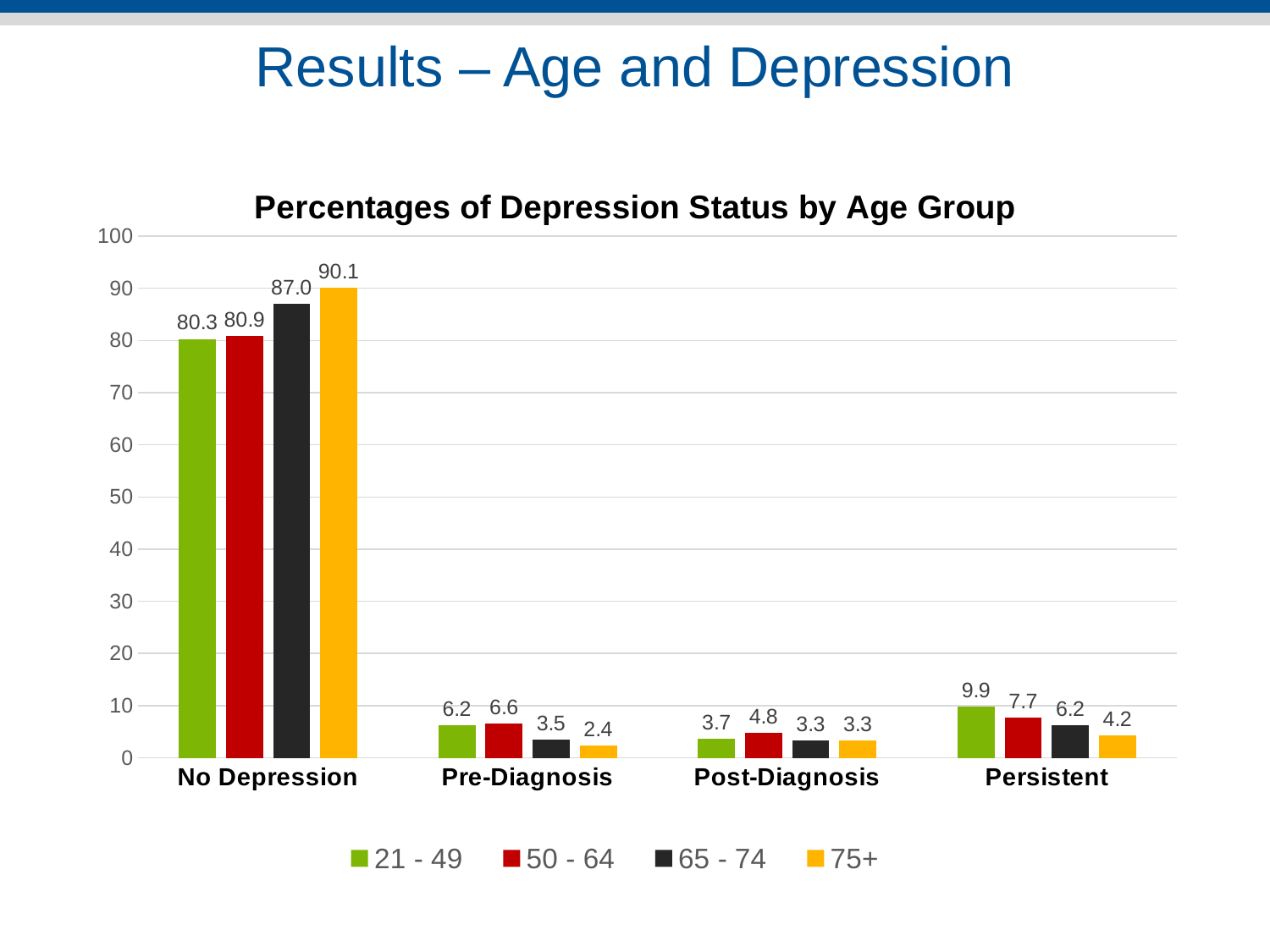

# Results – Age and Depression

### Chart: Percentages of Depression Status by Age Group

| Category | 21 - 49 | 50 - 64 | 65 - 74 | 75+ |
|---|---|---|---|---|
| No Depression | 80.29 | 80.9 | 86.96 | 90.05 |
| Pre-Diagnosis | 6.2 | 6.6 | 3.53 | 2.44 |
| Post-Diagnosis | 3.65 | 4.81 | 3.31 | 3.28 |
| Persistent | 9.85 | 7.689999999999999 | 6.2 | 4.23 |